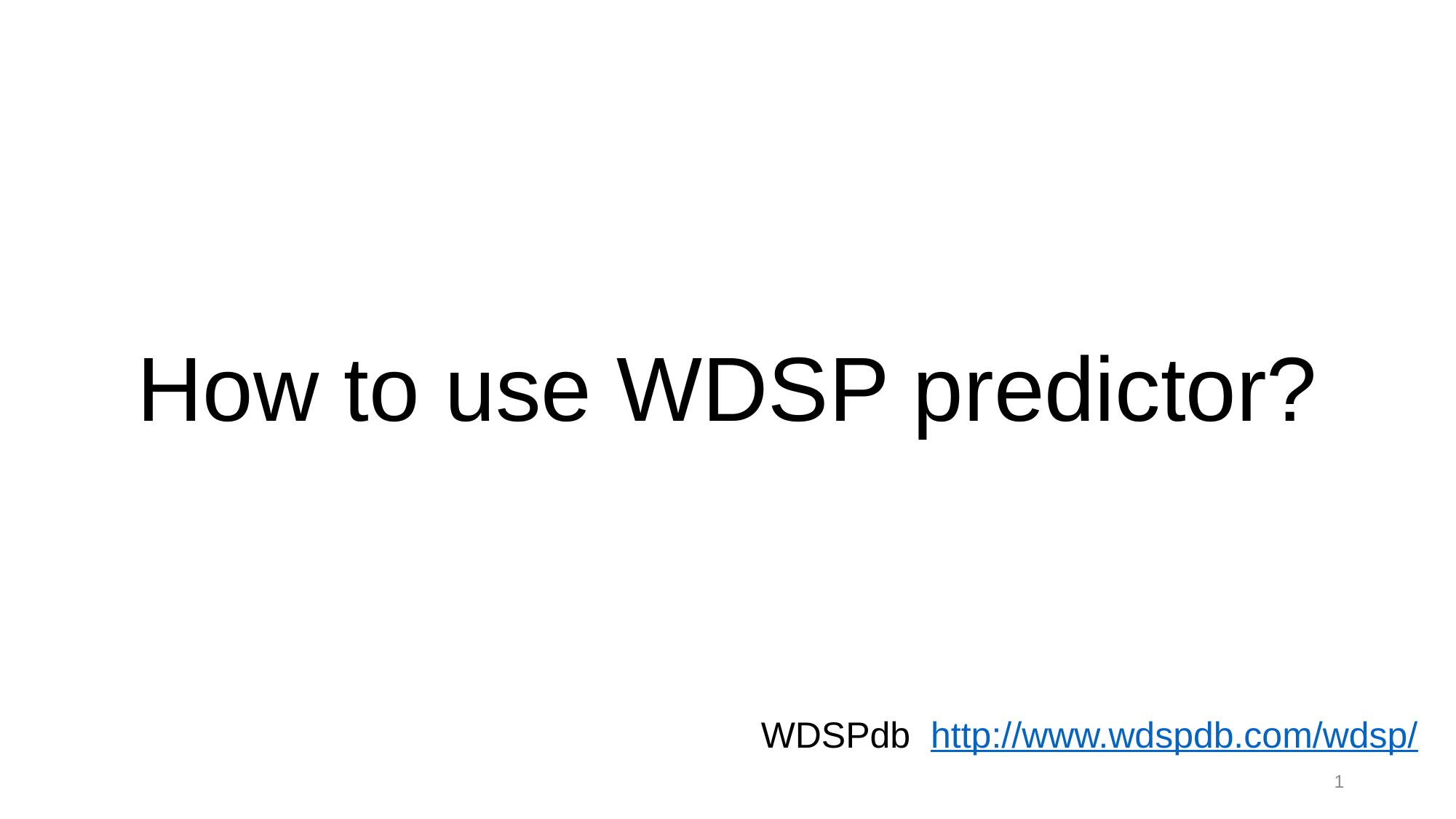

How to use WDSP predictor?
WDSPdb  http://www.wdspdb.com/wdsp/

1